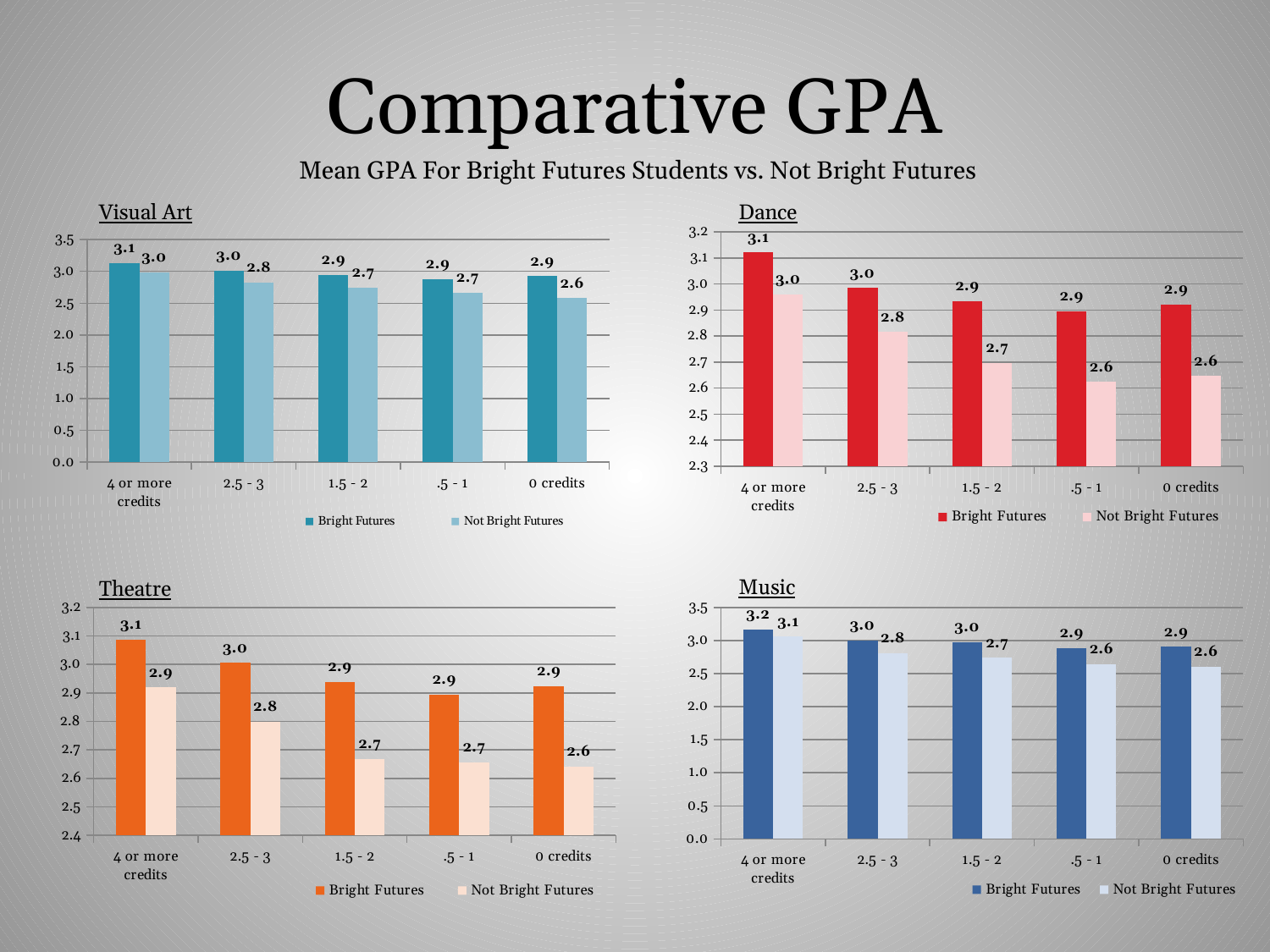

Comparative GPA
 Mean GPA For Bright Futures Students vs. Not Bright Futures

Visual Art
Dance

### Chart

| Category | Bright Futures | Not Bright Futures |
|---|---|---|
| 4 or more credits | 3.121455667789 | 2.96009858849077 |
| 2.5 - 3 | 2.98446133333333 | 2.81671936708861 |
| 1.5 - 2 | 2.93523319892473 | 2.69669610797238 |
| .5 - 1 | 2.89533640552995 | 2.62342137975919 |
| 0 credits | 2.92200157057392 | 2.64698722293322 |

### Chart

| Category | Bright Futures | Not Bright Futures |
|---|---|---|
| 4 or more credits | 3.1309350513304 | 2.98359381361006 |
| 2.5 - 3 | 3.01492535825545 | 2.82616478644383 |
| 1.5 - 2 | 2.94629086750871 | 2.74702819097889 |
| .5 - 1 | 2.88420836880361 | 2.6657290863357 |
| 0 credits | 2.92433104961925 | 2.58138786446271 |
Music

### Chart

| Category | Bright Futures | Not Bright Futures |
|---|---|---|
| 4 or more credits | 3.08756132833423 | 2.91938967674661 |
| 2.5 - 3 | 3.005825459970159 | 2.79977494123178 |
| 1.5 - 2 | 2.93930152505447 | 2.66917360997547 |
| .5 - 1 | 2.89353654539495 | 2.656106933414778 |
| 0 credits | 2.922993949123239 | 2.642046105122858 |
Theatre

### Chart

| Category | Bright Futures | Not Bright Futures |
|---|---|---|
| 4 or more credits | 3.16482150023889 | 3.05652164158434 |
| 2.5 - 3 | 3.00183737911979 | 2.80531648778682 |
| 1.5 - 2 | 2.97210414333707 | 2.73950757523348 |
| .5 - 1 | 2.88288639360639 | 2.64495598806752 |
| 0 credits | 2.904082333950158 | 2.60726509649 |